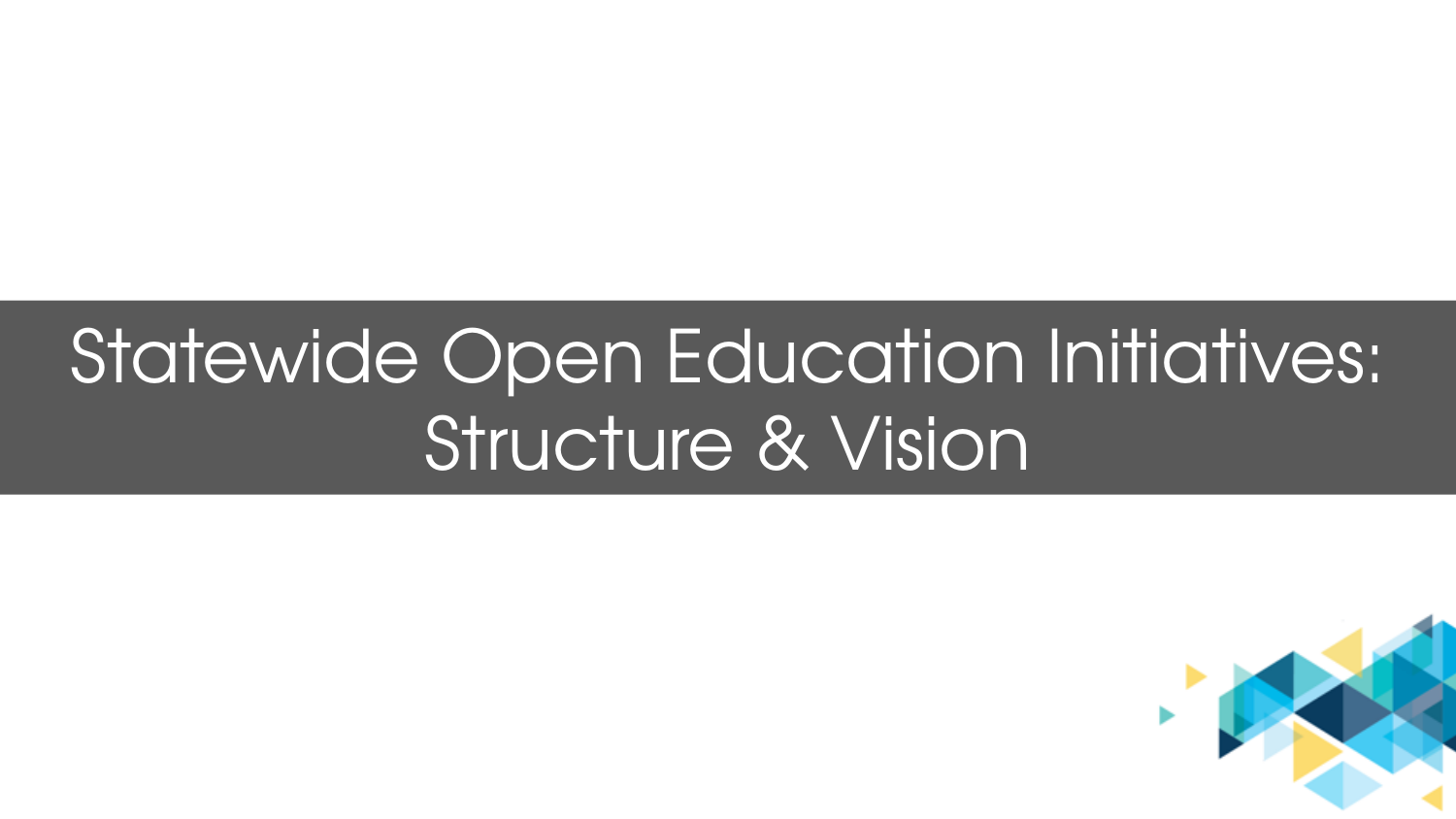

# Statewide Open Education Initiatives: Structure & Vision